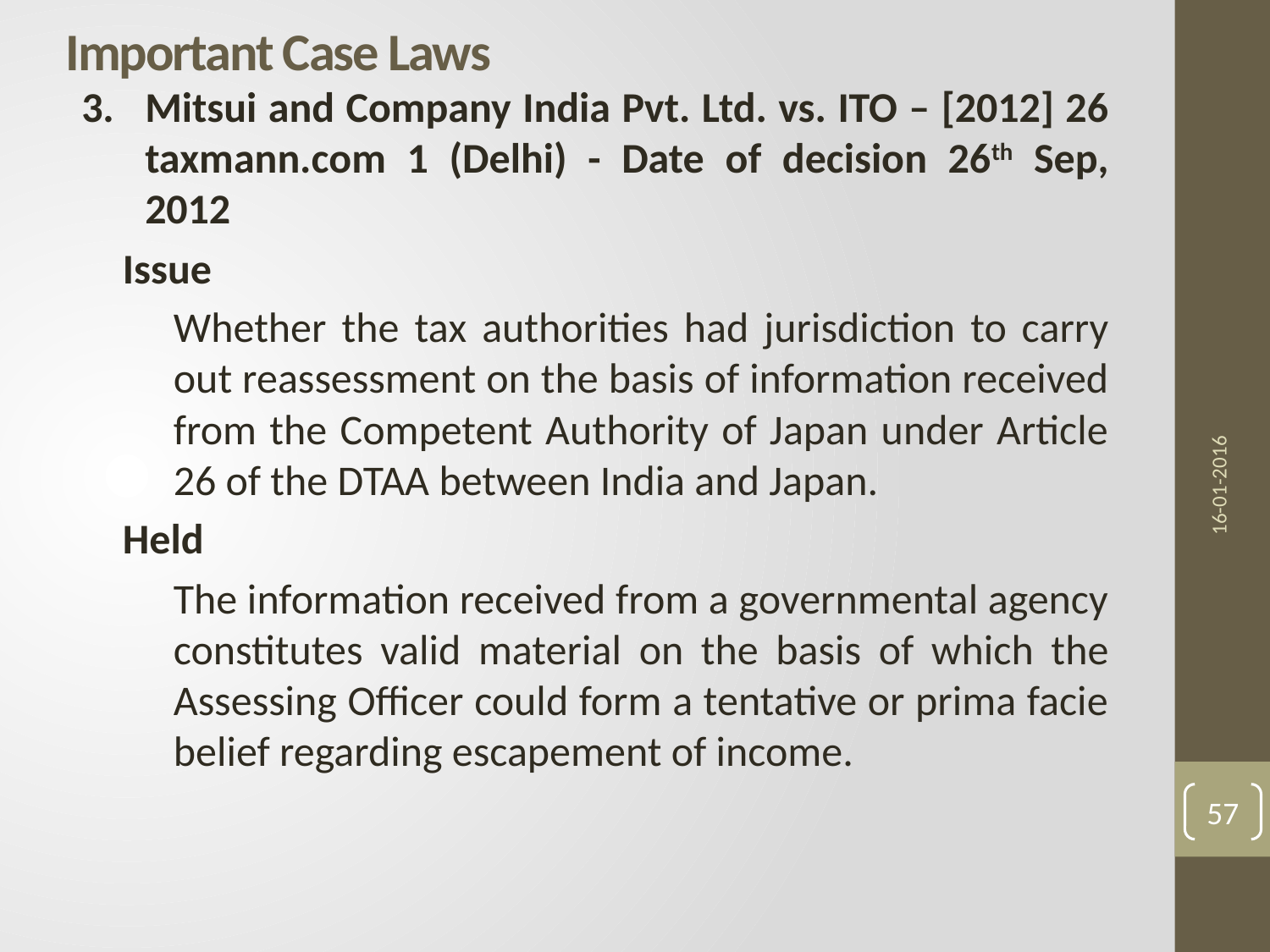

# Important Case Laws
Mitsui and Company India Pvt. Ltd. vs. ITO – [2012] 26 taxmann.com 1 (Delhi) - Date of decision 26th Sep, 2012
Issue
Whether the tax authorities had jurisdiction to carry out reassessment on the basis of information received from the Competent Authority of Japan under Article 26 of the DTAA between India and Japan.
Held
The information received from a governmental agency constitutes valid material on the basis of which the Assessing Officer could form a tentative or prima facie belief regarding escapement of income.

16-01-2016
57